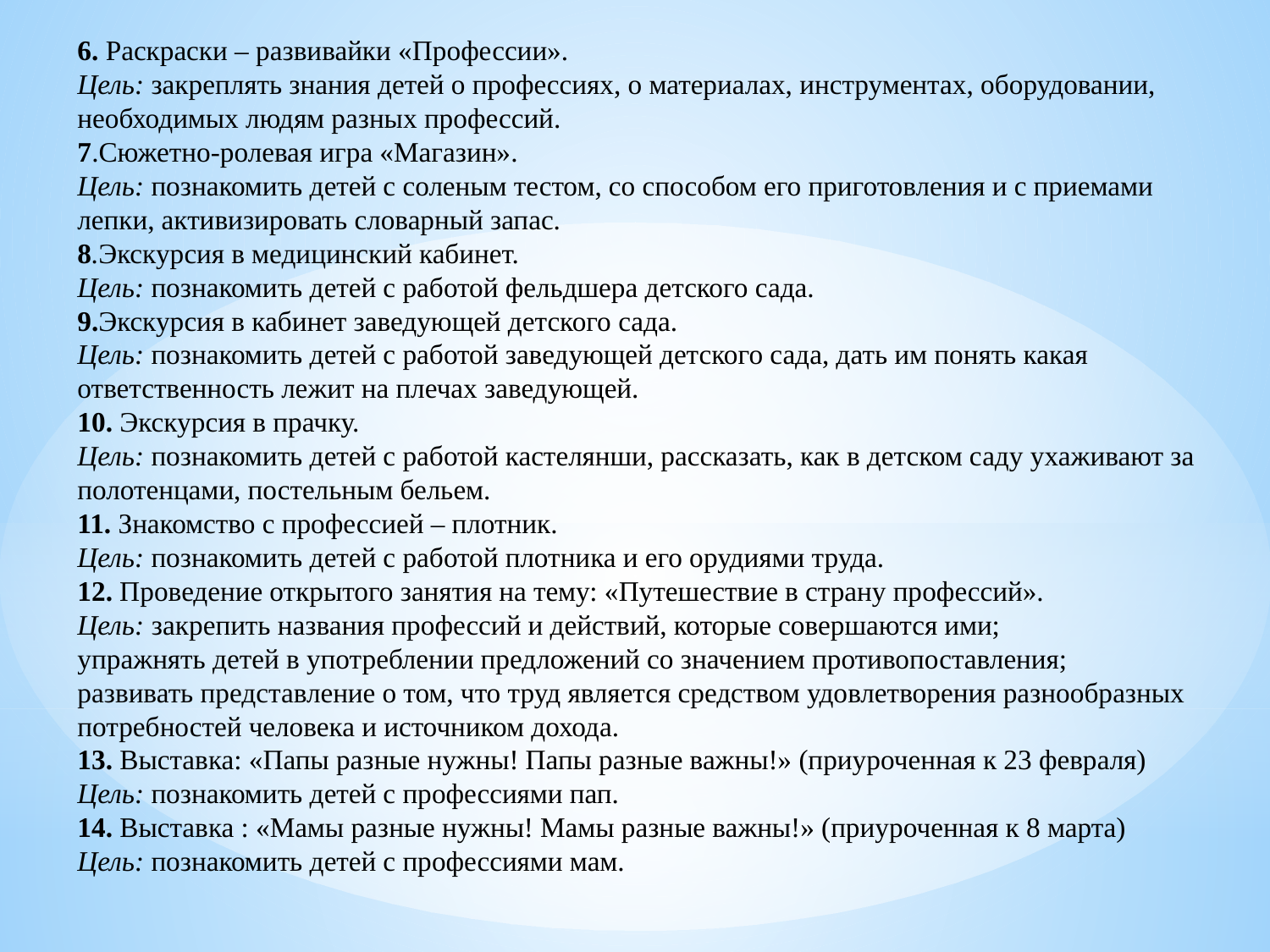

6. Раскраски – развивайки «Профессии».
Цель: закреплять знания детей о профессиях, о материалах, инструментах, оборудовании, необходимых людям разных профессий.
7.Сюжетно-ролевая игра «Магазин».
Цель: познакомить детей с соленым тестом, со способом его приготовления и с приемами лепки, активизировать словарный запас.
8.Экскурсия в медицинский кабинет.
Цель: познакомить детей с работой фельдшера детского сада.
9.Экскурсия в кабинет заведующей детского сада.
Цель: познакомить детей с работой заведующей детского сада, дать им понять какая ответственность лежит на плечах заведующей.
10. Экскурсия в прачку.
Цель: познакомить детей с работой кастелянши, рассказать, как в детском саду ухаживают за полотенцами, постельным бельем.
11. Знакомство с профессией – плотник.
Цель: познакомить детей с работой плотника и его орудиями труда.
12. Проведение открытого занятия на тему: «Путешествие в страну профессий».
Цель: закрепить названия профессий и действий, которые совершаются ими;
упражнять детей в употреблении предложений со значением противопоставления;
развивать представление о том, что труд является средством удовлетворения разнообразных потребностей человека и источником дохода.
13. Выставка: «Папы разные нужны! Папы разные важны!» (приуроченная к 23 февраля)
Цель: познакомить детей с профессиями пап.
14. Выставка : «Мамы разные нужны! Мамы разные важны!» (приуроченная к 8 марта)
Цель: познакомить детей с профессиями мам.